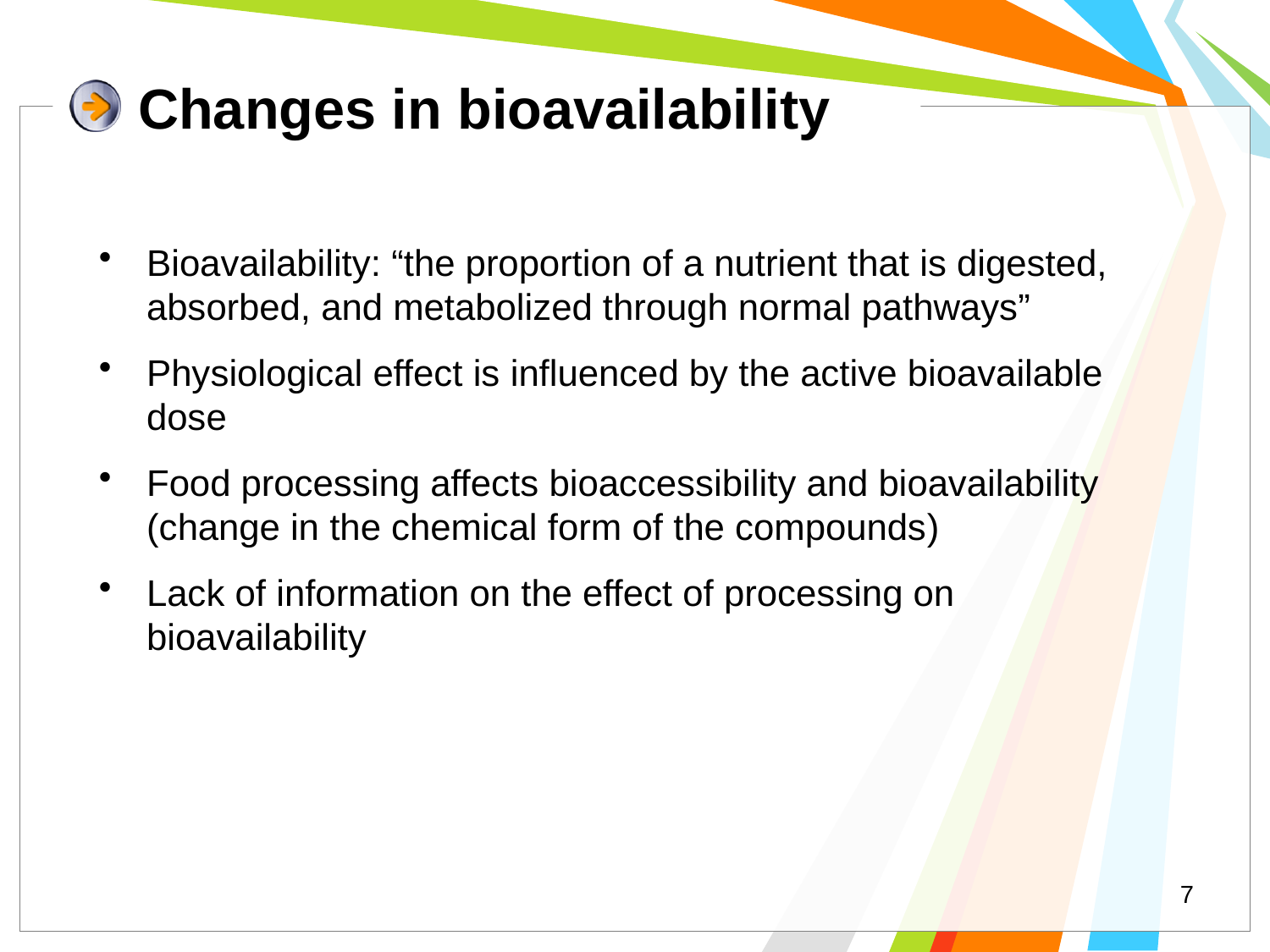

# Changes in bioavailability
Bioavailability: “the proportion of a nutrient that is digested, absorbed, and metabolized through normal pathways”
Physiological effect is influenced by the active bioavailable dose
Food processing affects bioaccessibility and bioavailability (change in the chemical form of the compounds)
Lack of information on the effect of processing on bioavailability
7